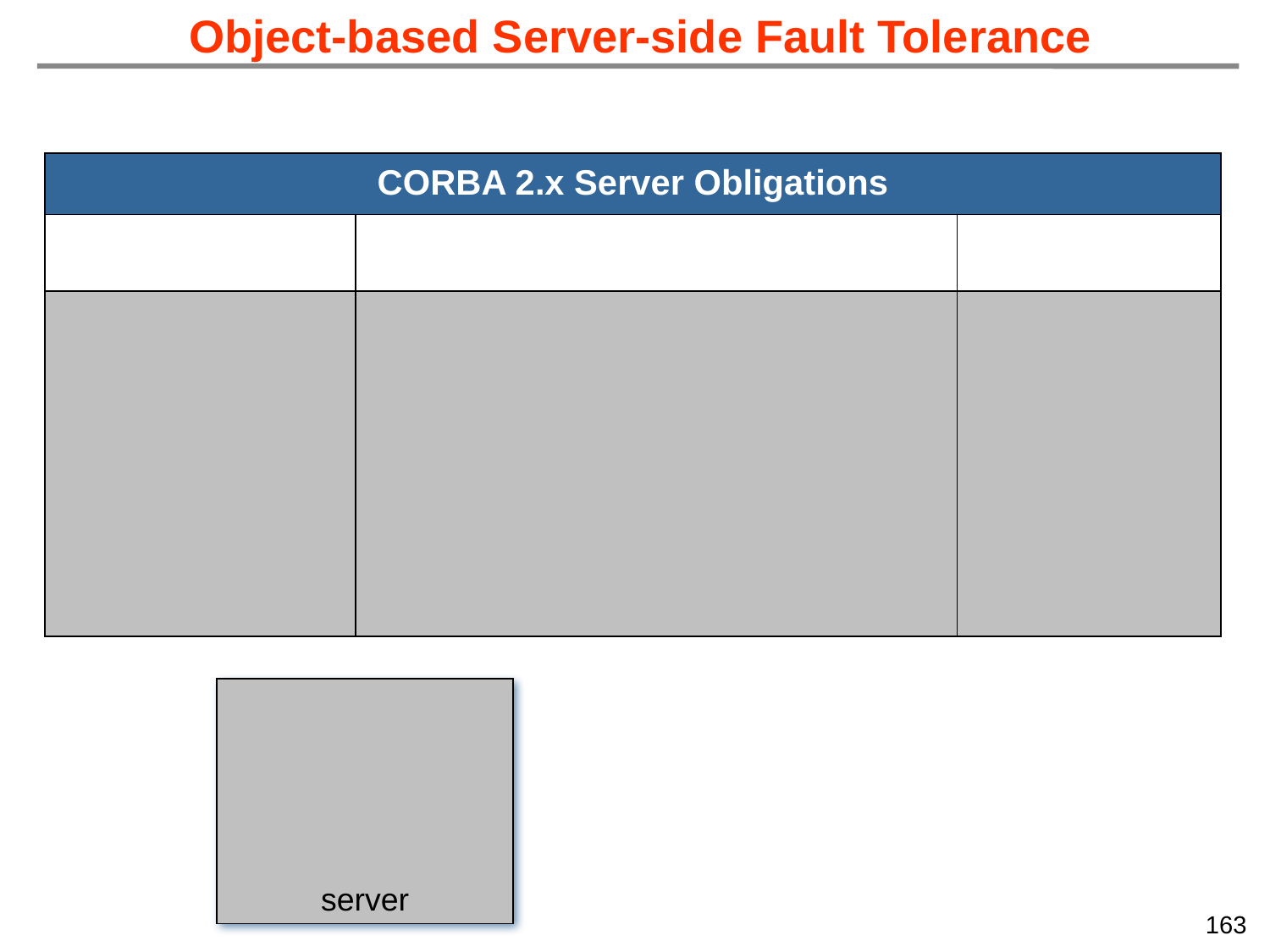

Object-based Server-side Fault Tolerance
| CORBA 2.x Server Obligations |  |  |
| --- | --- | --- |
|  |  |  |
|  |  |  |
server
163